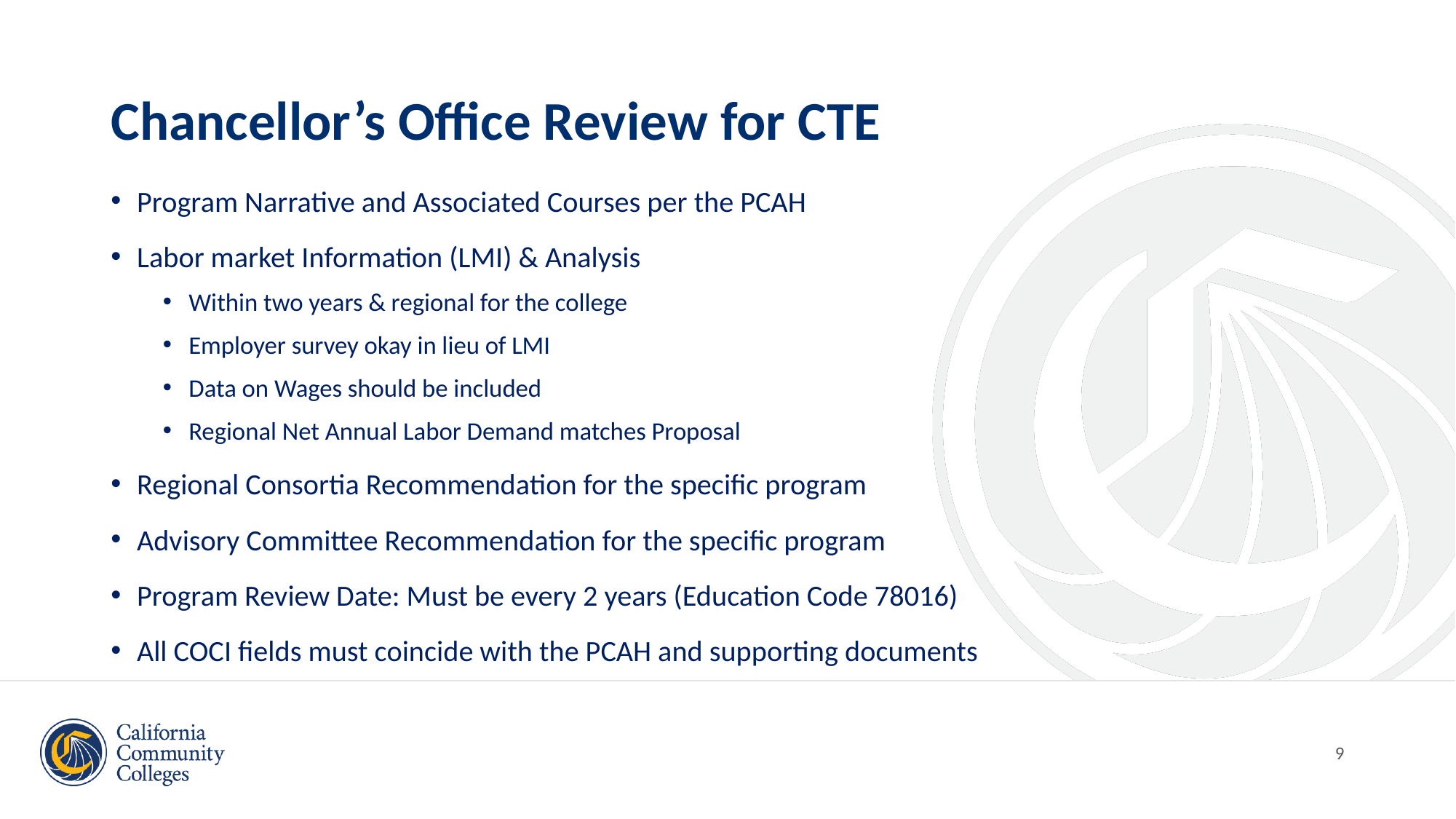

# Chancellor’s Office Review for CTE
Program Narrative and Associated Courses per the PCAH
Labor market Information (LMI) & Analysis
Within two years & regional for the college
Employer survey okay in lieu of LMI
Data on Wages should be included
Regional Net Annual Labor Demand matches Proposal
Regional Consortia Recommendation for the specific program
Advisory Committee Recommendation for the specific program
Program Review Date: Must be every 2 years (Education Code 78016)
All COCI fields must coincide with the PCAH and supporting documents
9